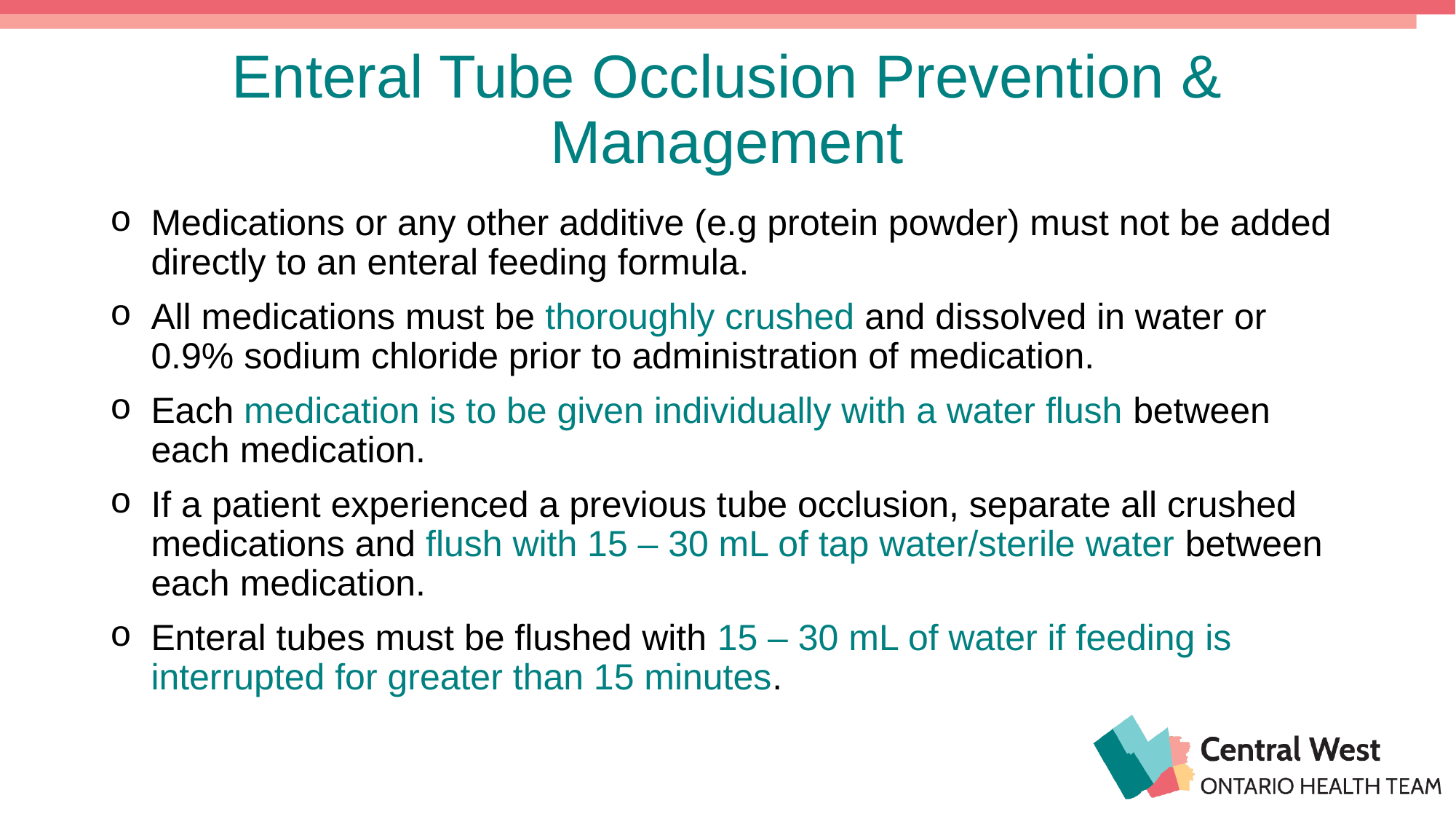

# Enteral Tube Occlusion Prevention & Management
Medications or any other additive (e.g protein powder) must not be added directly to an enteral feeding formula.
All medications must be thoroughly crushed and dissolved in water or 0.9% sodium chloride prior to administration of medication.
Each medication is to be given individually with a water flush between each medication.
If a patient experienced a previous tube occlusion, separate all crushed medications and flush with 15 – 30 mL of tap water/sterile water between each medication.
Enteral tubes must be flushed with 15 – 30 mL of water if feeding is interrupted for greater than 15 minutes.